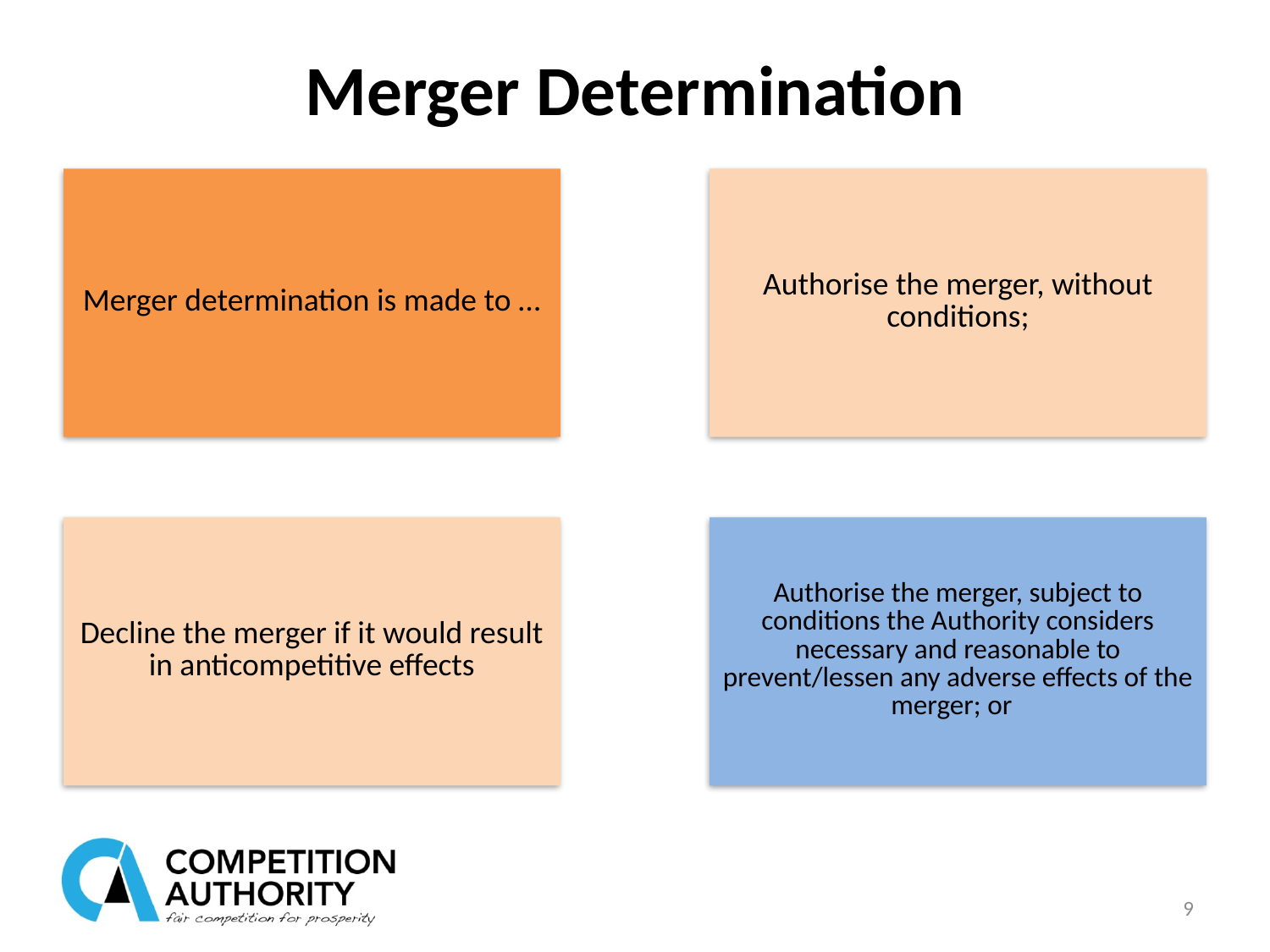

# Merger Determination
Merger determination is made to …
Authorise the merger, without conditions;
Authorise the merger, subject to conditions the Authority considers necessary and reasonable to prevent/lessen any adverse effects of the merger; or
Decline the merger if it would result in anticompetitive effects
9